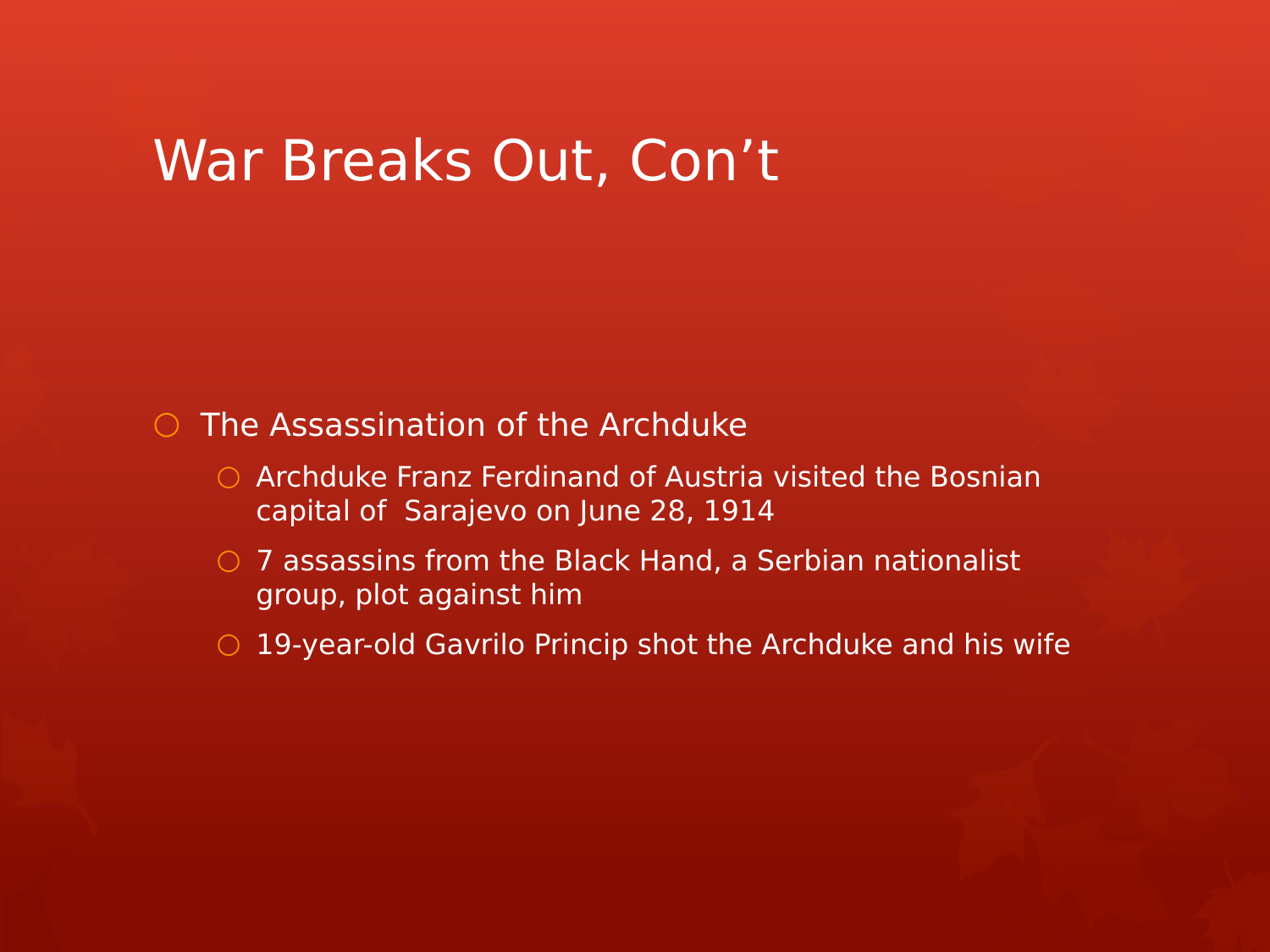

# War Breaks Out, Con’t
The Assassination of the Archduke
Archduke Franz Ferdinand of Austria visited the Bosnian capital of  Sarajevo on June 28, 1914
7 assassins from the Black Hand, a Serbian nationalist group, plot against him
19-year-old Gavrilo Princip shot the Archduke and his wife